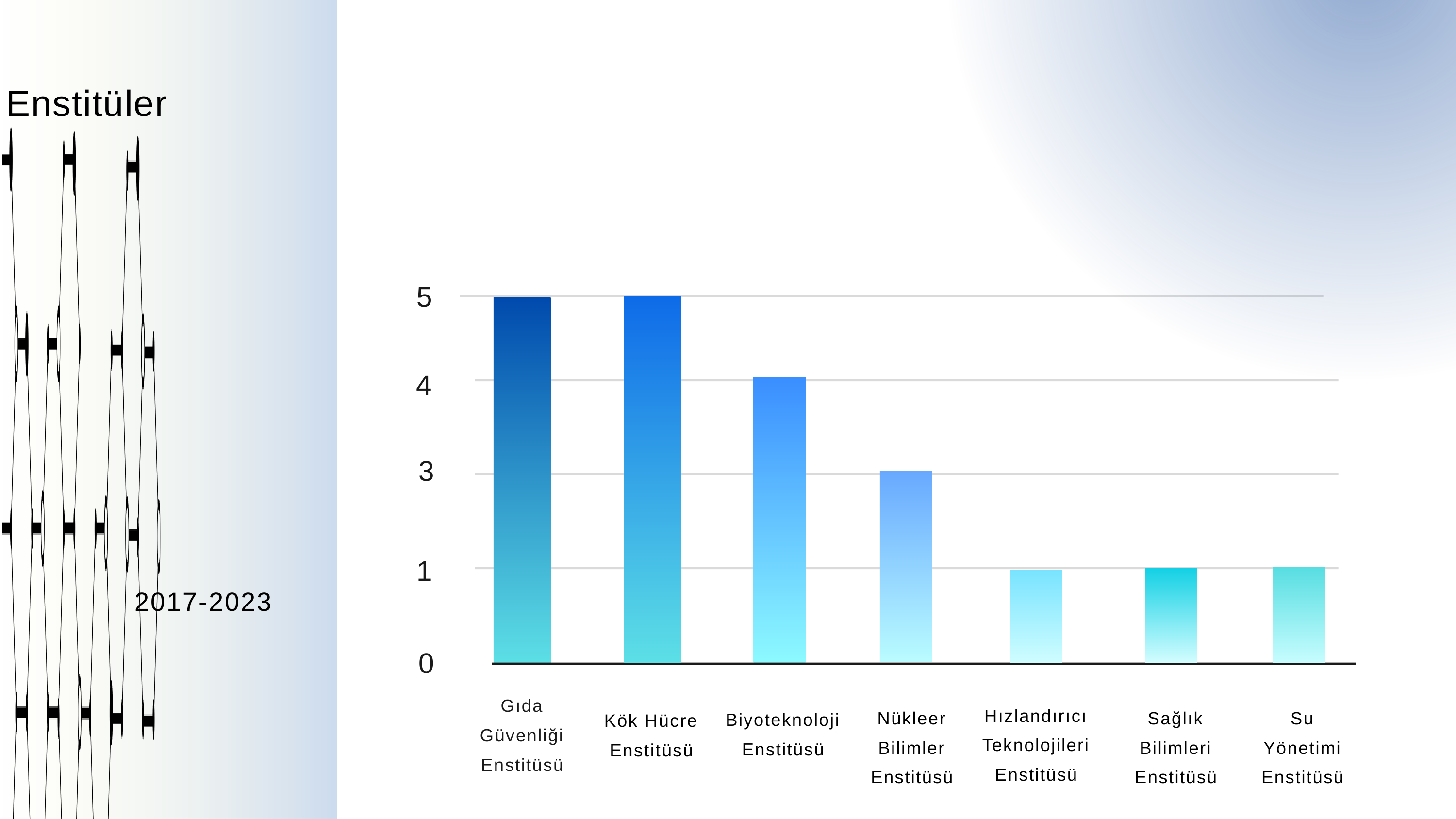

Enstitüler
5

4

3

1

2017-2023

0

Gıda Güvenliği Enstitüsü
Hızlandırıcı Teknolojileri Enstitüsü

Nükleer Bilimler Enstitüsü
Sağlık Bilimleri Enstitüsü
Su Yönetimi Enstitüsü
Biyoteknoloji Enstitüsü
Kök Hücre Enstitüsü